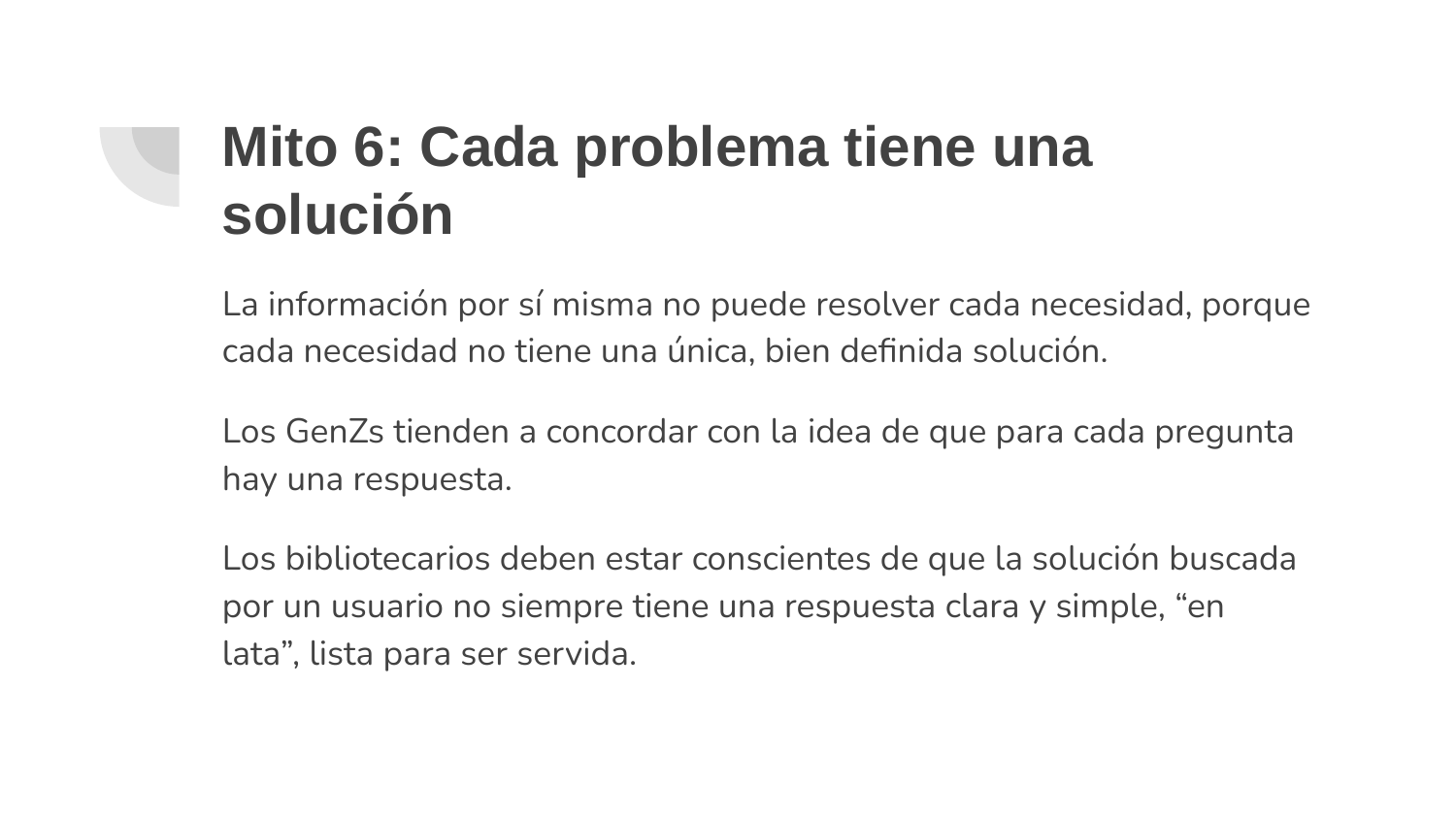

# Mito 6: Cada problema tiene una solución
La información por sí misma no puede resolver cada necesidad, porque cada necesidad no tiene una única, bien definida solución.
Los GenZs tienden a concordar con la idea de que para cada pregunta hay una respuesta.
Los bibliotecarios deben estar conscientes de que la solución buscada por un usuario no siempre tiene una respuesta clara y simple, “en lata”, lista para ser servida.